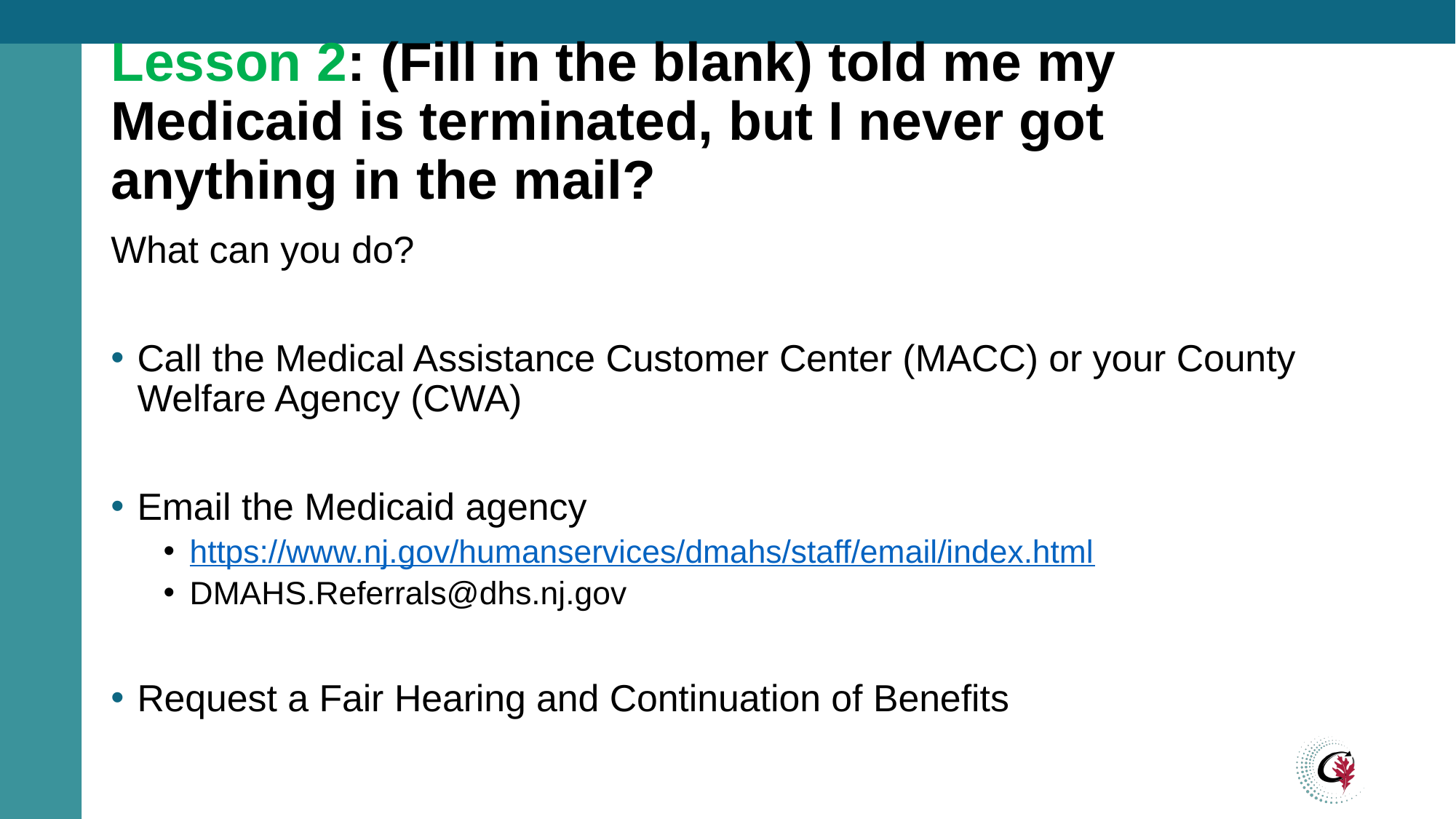

# Lesson 2: (Fill in the blank) told me my Medicaid is terminated, but I never got anything in the mail?
What can you do?

Call the Medical Assistance Customer Center (MACC) or your County Welfare Agency (CWA)

Email the Medicaid agency
https://www.nj.gov/humanservices/dmahs/staff/email/index.html
DMAHS.Referrals@dhs.nj.gov

Request a Fair Hearing and Continuation of Benefits